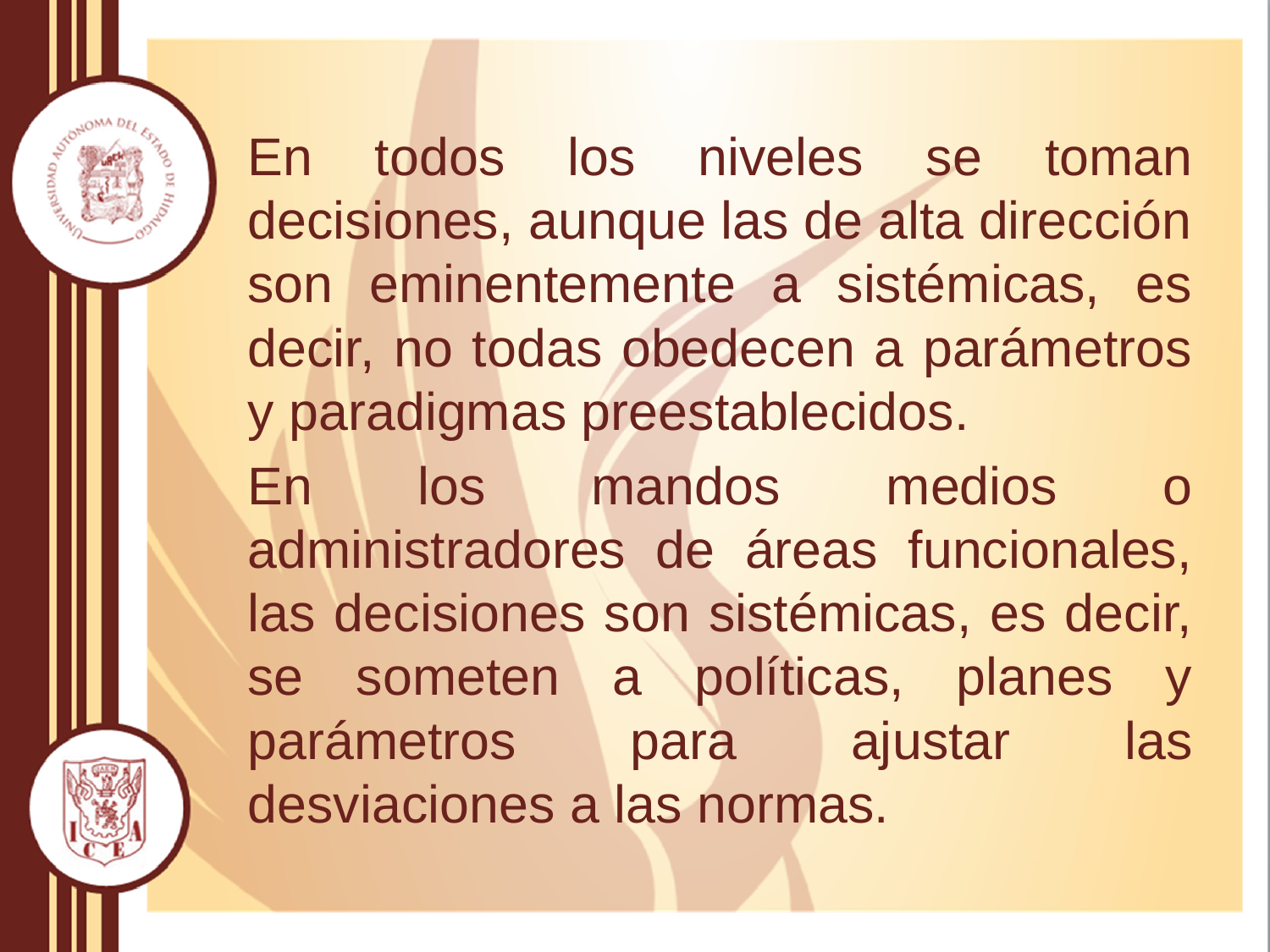

En todos los niveles se toman decisiones, aunque las de alta dirección son eminentemente a sistémicas, es decir, no todas obedecen a parámetros y paradigmas preestablecidos.
En los mandos medios o administradores de áreas funcionales, las decisiones son sistémicas, es decir, se someten a políticas, planes y parámetros para ajustar las desviaciones a las normas.